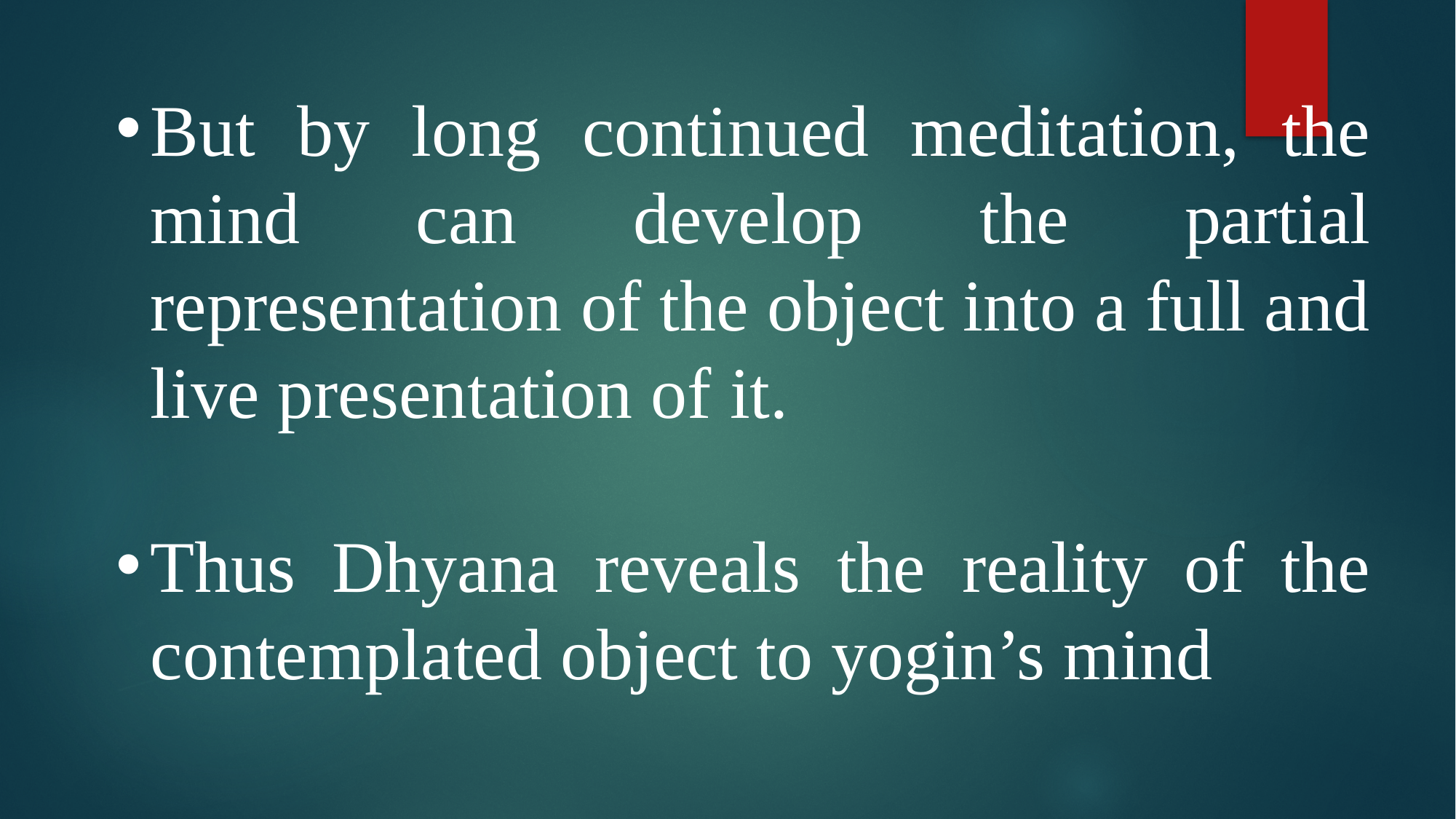

But by long continued meditation, the mind can develop the partial representation of the object into a full and live presentation of it.

Thus Dhyana reveals the reality of the contemplated object to yogin’s mind